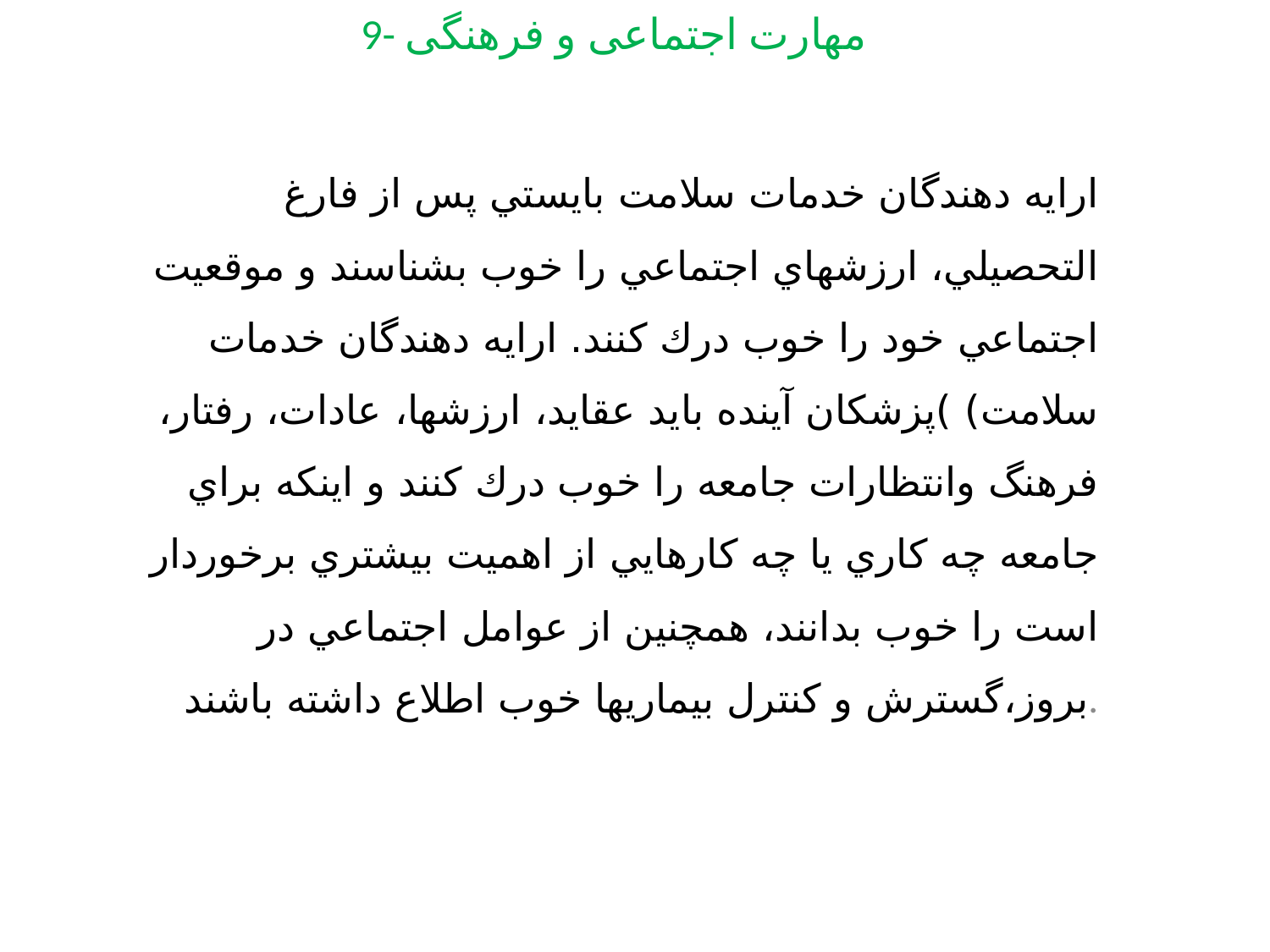

# 9- مهارت اجتماعی و فرهنگی
ارایه دهندگان خدمات سلامت بايستي پس از فارغ التحصيلي، ارزشهاي اجتماعي را خوب بشناسند و موقعيت اجتماعي خود را خوب درك كنند. ارایه دهندگان خدمات سلامت) )پزشكان آينده بايد عقايد، ارزشها، عادات، رفتار، فرهنگ وانتظارات جامعه را خوب درك كنند و اينكه براي جامعه چه كاري يا چه كارهايي از اهميت بيشتري برخوردار است را خوب بدانند، همچنين از عوامل اجتماعي در بروز،گسترش و كنترل بيماريها خوب اطلاع داشته باشند.